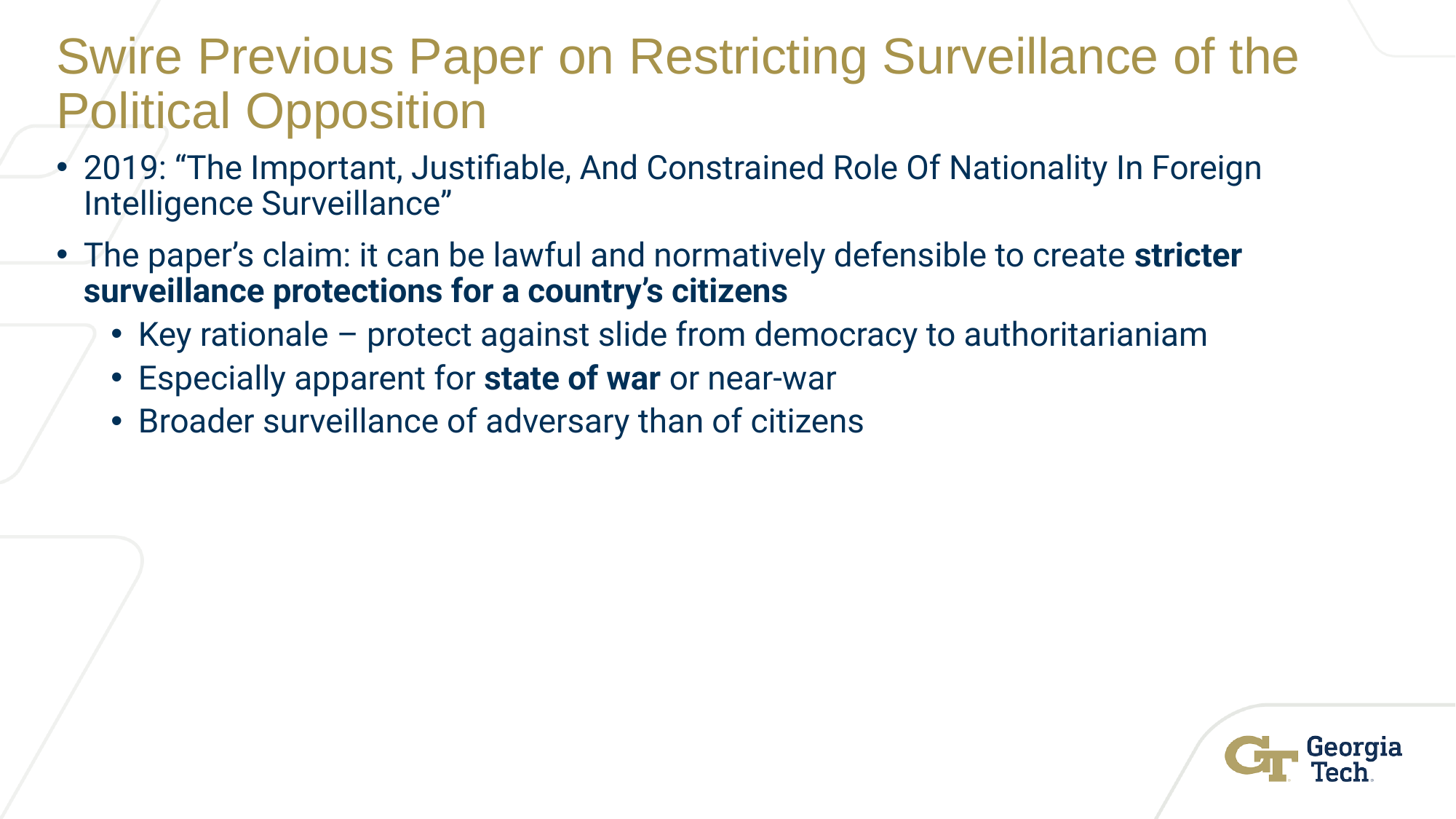

# Swire Previous Paper on Restricting Surveillance of the Political Opposition
2019: “The Important, Justifiable, And Constrained Role Of Nationality In Foreign Intelligence Surveillance”
The paper’s claim: it can be lawful and normatively defensible to create stricter surveillance protections for a country’s citizens
Key rationale – protect against slide from democracy to authoritarianiam
Especially apparent for state of war or near-war
Broader surveillance of adversary than of citizens